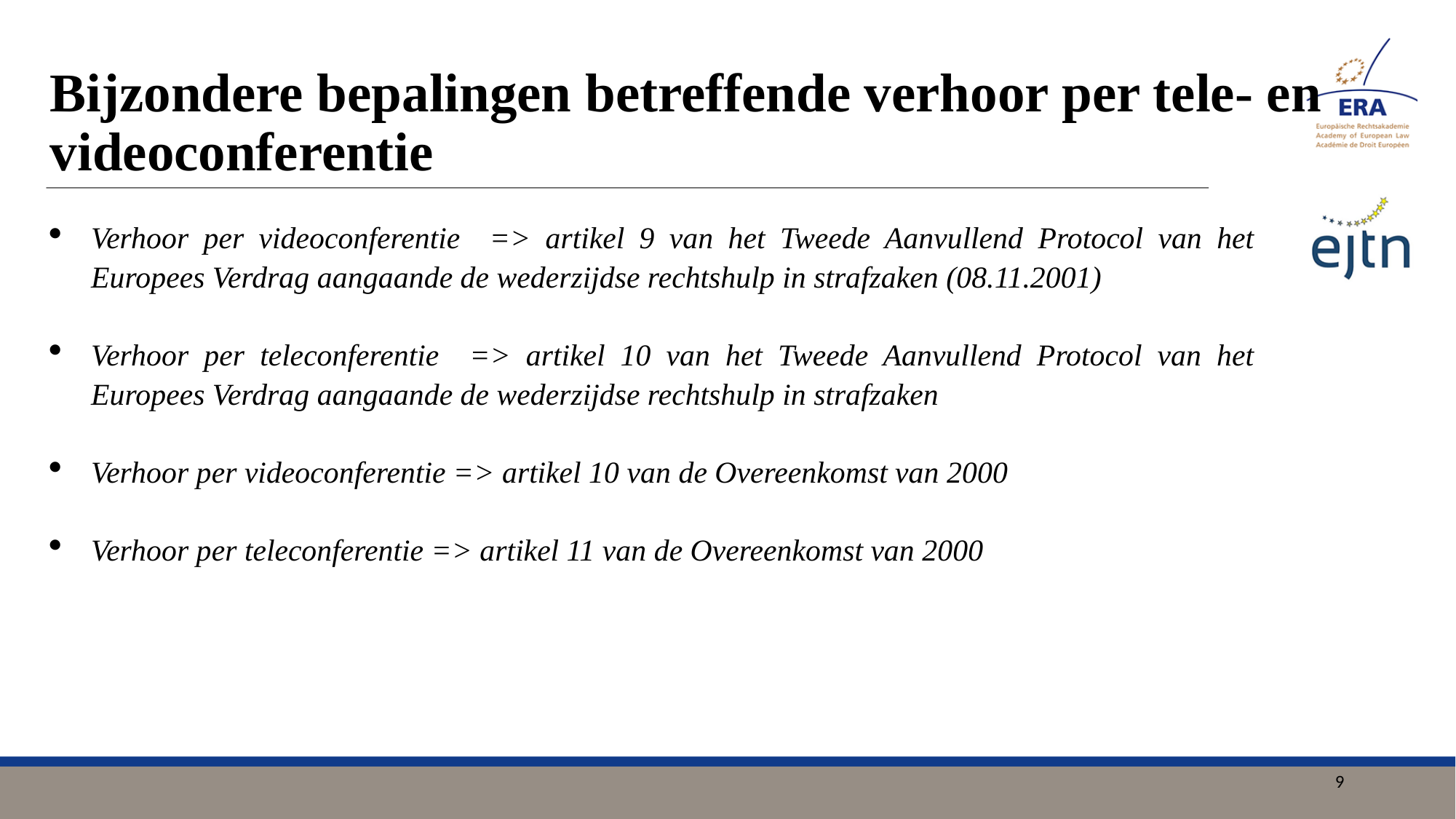

# Bijzondere bepalingen betreffende verhoor per tele- en videoconferentie
Verhoor per videoconferentie  => artikel 9 van het Tweede Aanvullend Protocol van het Europees Verdrag aangaande de wederzijdse rechtshulp in strafzaken (08.11.2001)

Verhoor per teleconferentie  => artikel 10 van het Tweede Aanvullend Protocol van het Europees Verdrag aangaande de wederzijdse rechtshulp in strafzaken

Verhoor per videoconferentie => artikel 10 van de Overeenkomst van 2000

Verhoor per teleconferentie => artikel 11 van de Overeenkomst van 2000

9